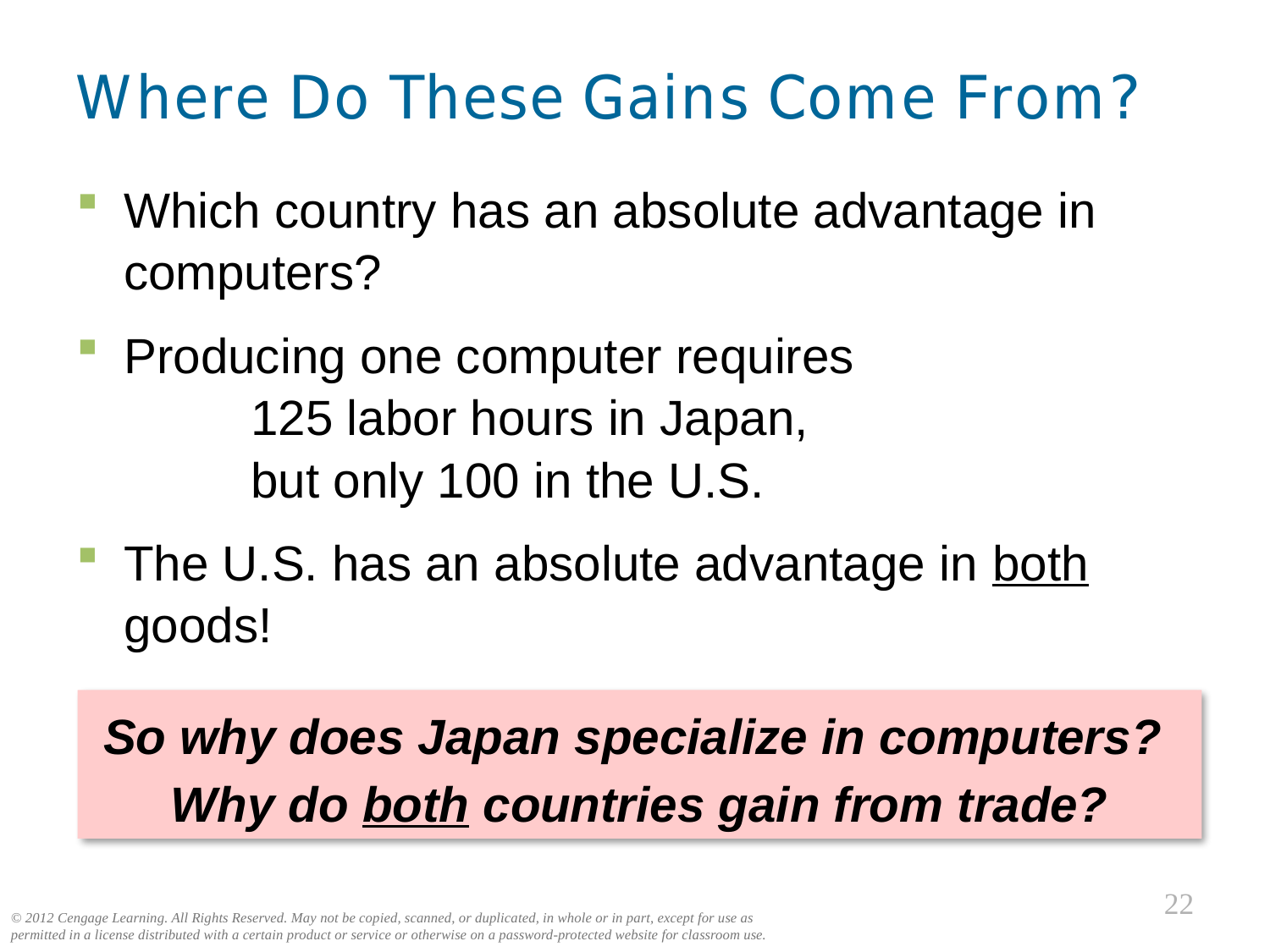

# Where Do These Gains Come From?
0
Which country has an absolute advantage in computers?
Producing one computer requires
	125 labor hours in Japan,
	but only 100 in the U.S.
The U.S. has an absolute advantage in both goods!
So why does Japan specialize in computers?  Why do both countries gain from trade?